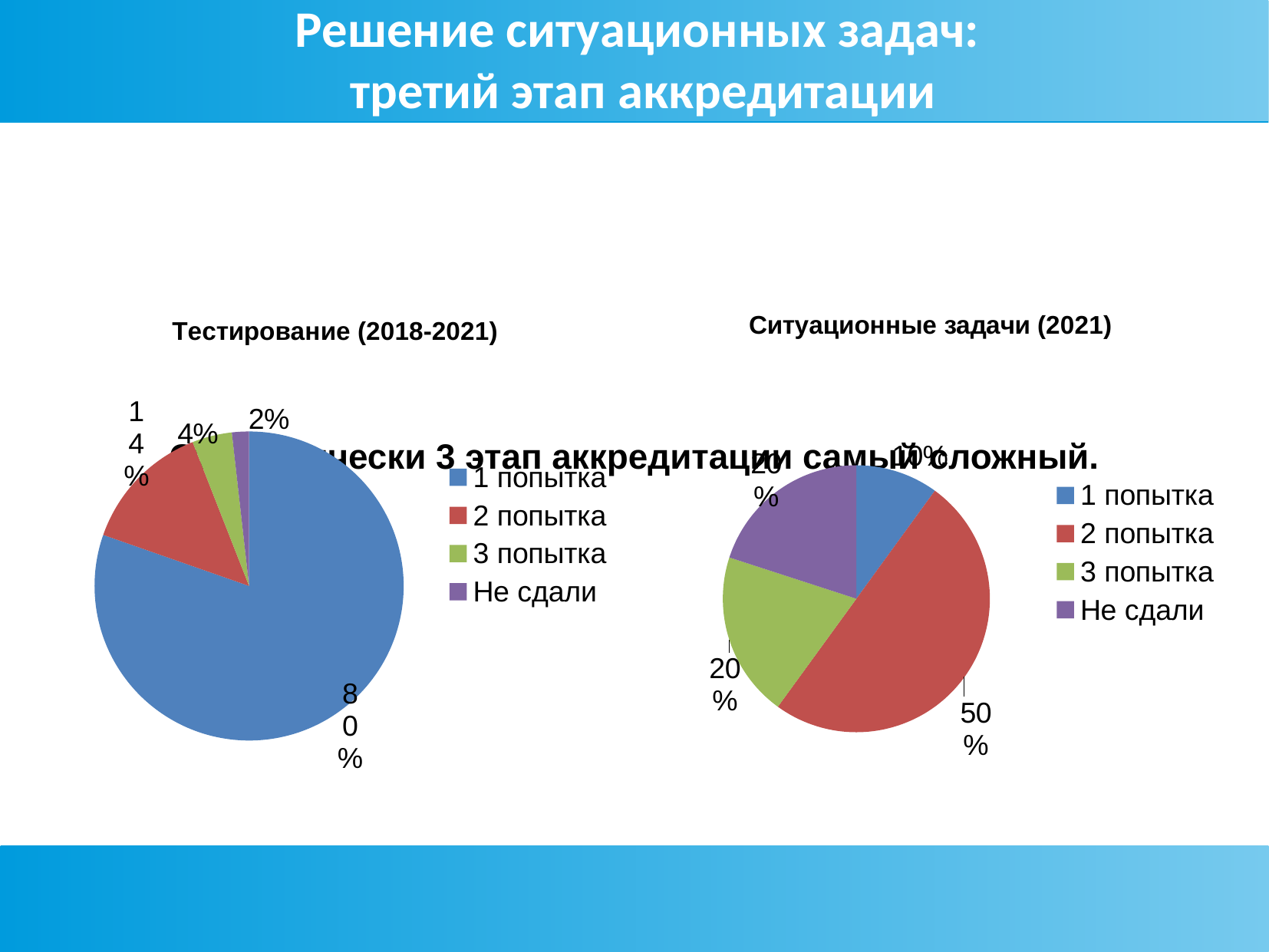

Статистически 3 этап аккредитации самый сложный.
# Решение ситуационных задач: третий этап аккредитации

### Chart: Тестирование (2018-2021)

| Category | Продажи |
|---|---|
| 1 попытка | 135.0 |
| 2 попытка | 23.0 |
| 3 попытка | 7.0 |
| Не сдали | 3.0 |

### Chart: Ситуационные задачи (2021)

| Category | Продажи |
|---|---|
| 1 попытка | 1.0 |
| 2 попытка | 5.0 |
| 3 попытка | 2.0 |
| Не сдали | 2.0 |